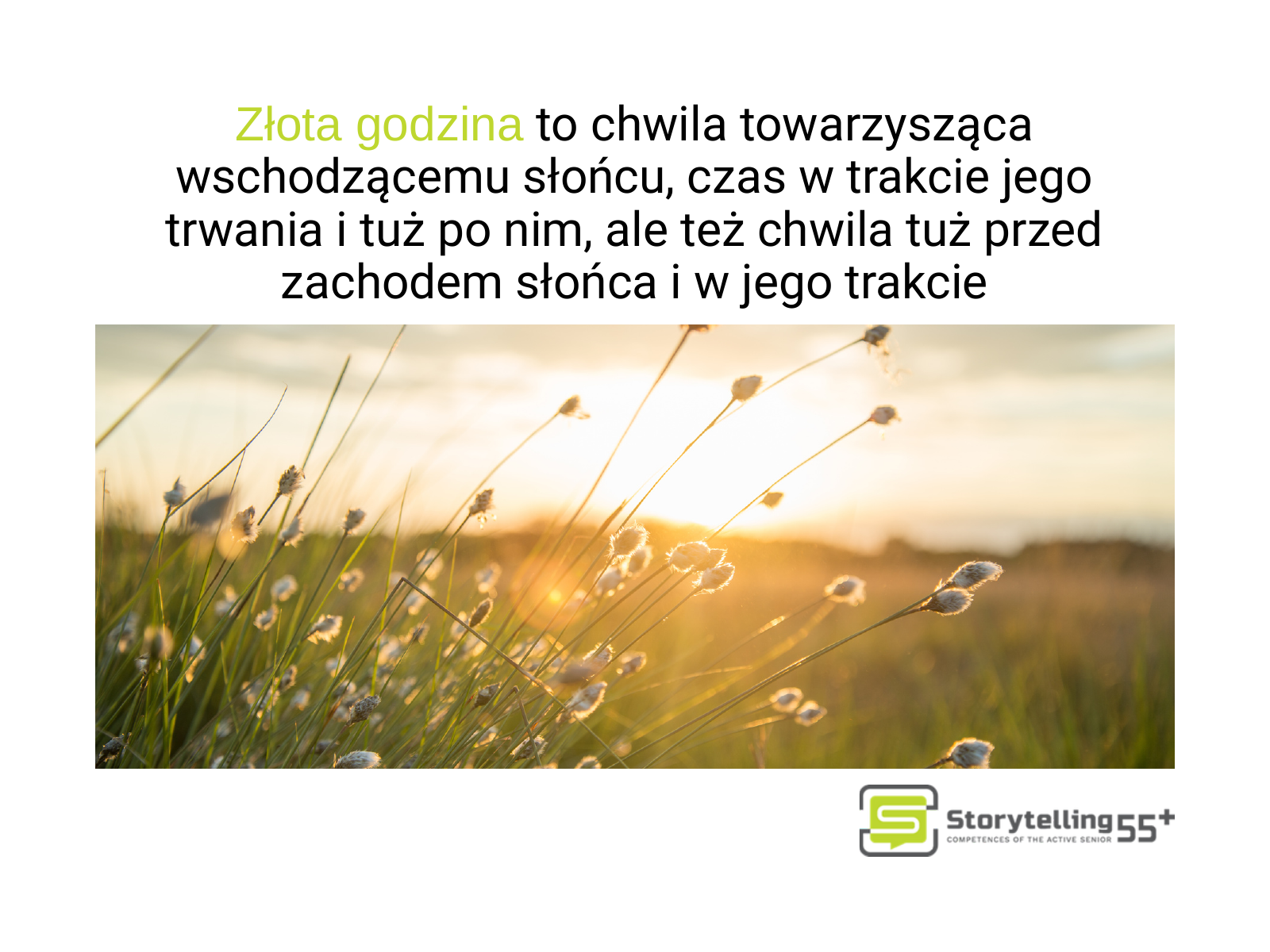

Złota godzina to chwila towarzysząca wschodzącemu słońcu, czas w trakcie jego trwania i tuż po nim, ale też chwila tuż przed zachodem słońca i w jego trakcie